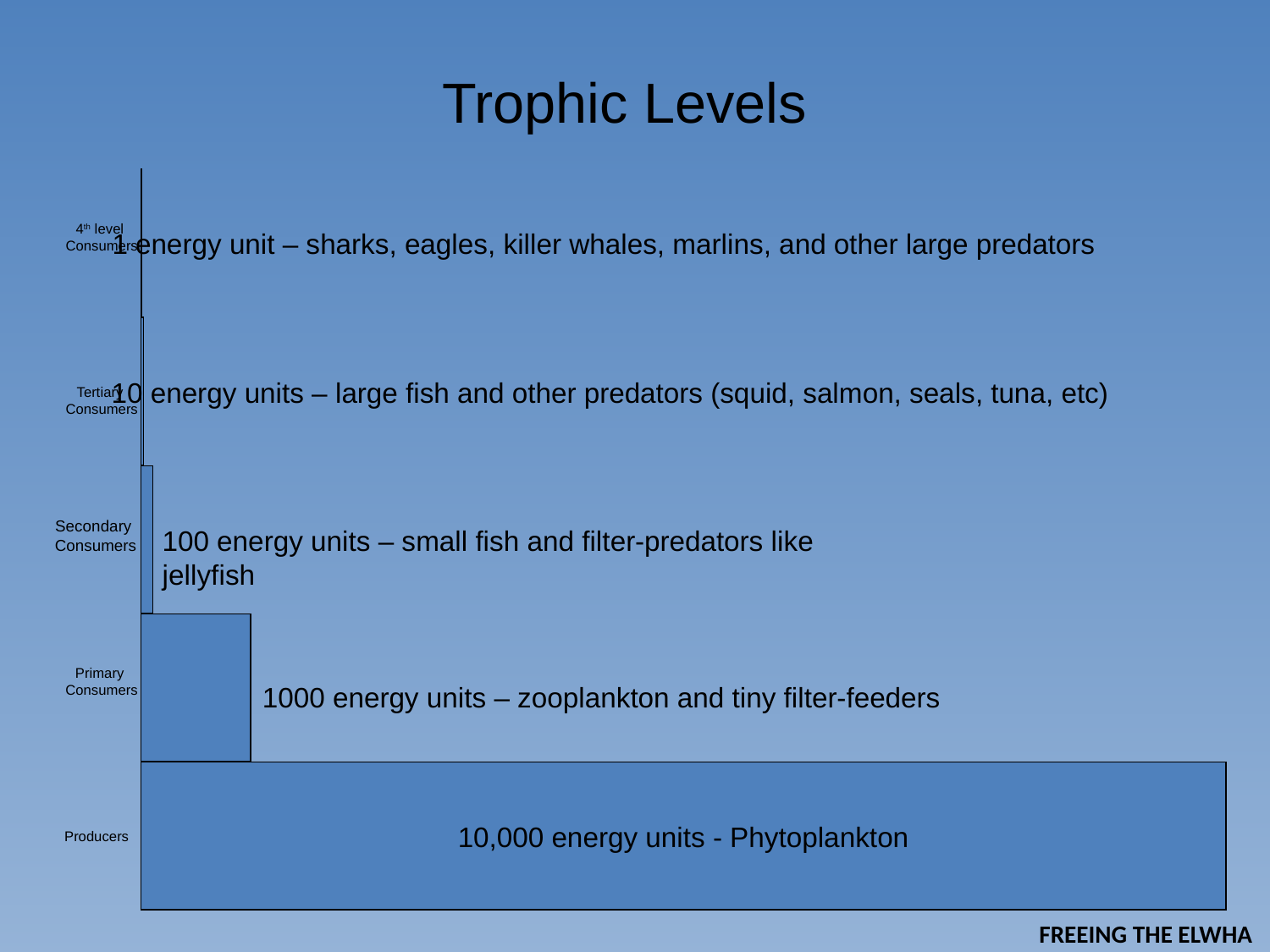

# Trophic Levels

4th level
Consumers
1 energy unit – sharks, eagles, killer whales, marlins, and other large predators

10 energy units – large fish and other predators (squid, salmon, seals, tuna, etc)
Tertiary
Consumers

Secondary
Consumers
100 energy units – small fish and filter-predators like jellyfish

Primary
Consumers
1000 energy units – zooplankton and tiny filter-feeders
10,000 energy units - Phytoplankton
Producers
FREEING THE ELWHA